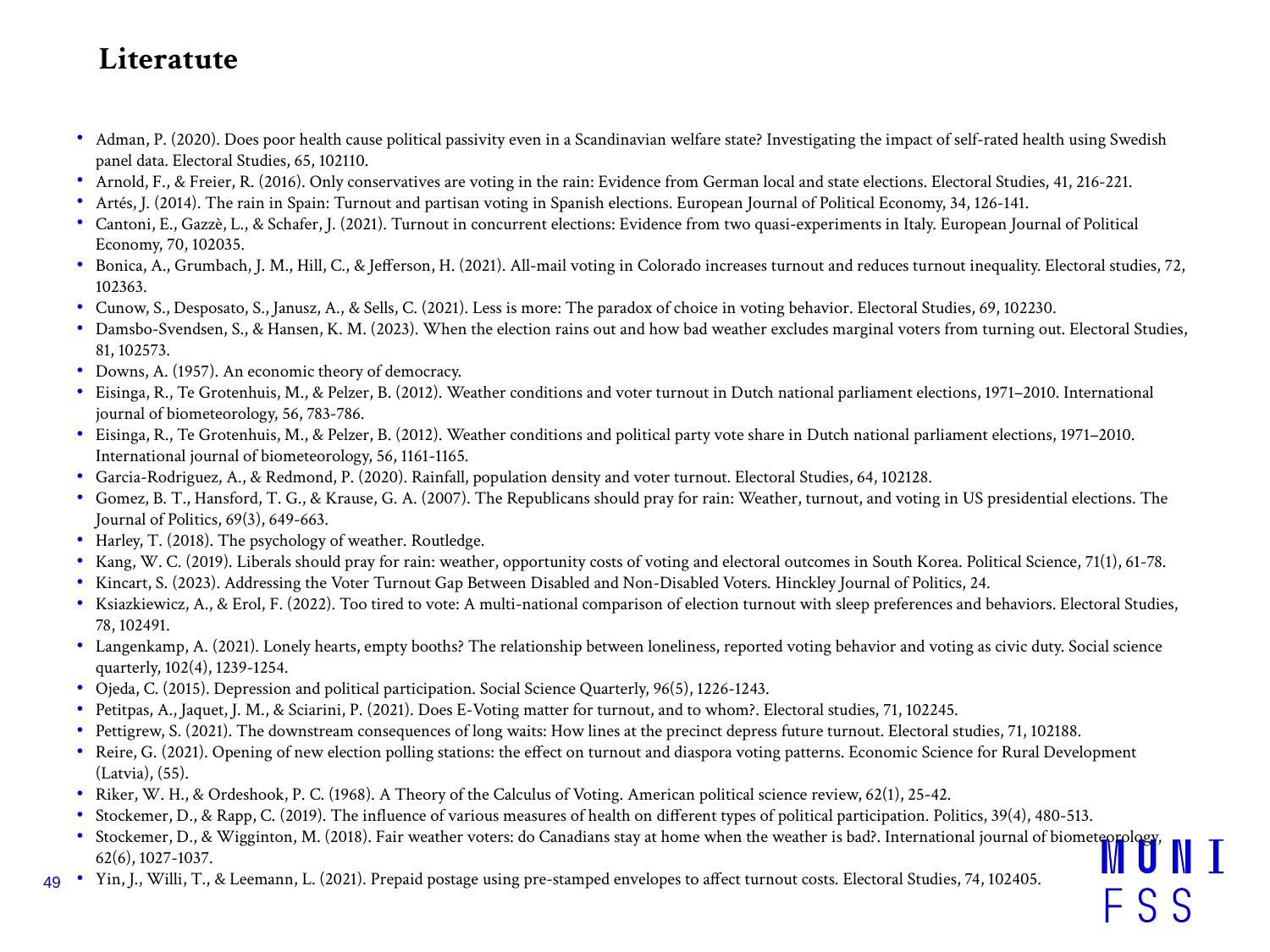

# Literatute
Adman, P. (2020). Does poor health cause political passivity even in a Scandinavian welfare state? Investigating the impact of self-rated health using Swedish panel data. Electoral Studies, 65, 102110.
Arnold, F., & Freier, R. (2016). Only conservatives are voting in the rain: Evidence from German local and state elections. Electoral Studies, 41, 216-221.
Artés, J. (2014). The rain in Spain: Turnout and partisan voting in Spanish elections. European Journal of Political Economy, 34, 126-141.
Cantoni, E., Gazzè, L., & Schafer, J. (2021). Turnout in concurrent elections: Evidence from two quasi-experiments in Italy. European Journal of Political Economy, 70, 102035.
Bonica, A., Grumbach, J. M., Hill, C., & Jefferson, H. (2021). All-mail voting in Colorado increases turnout and reduces turnout inequality. Electoral studies, 72, 102363.
Cunow, S., Desposato, S., Janusz, A., & Sells, C. (2021). Less is more: The paradox of choice in voting behavior. Electoral Studies, 69, 102230.
Damsbo-Svendsen, S., & Hansen, K. M. (2023). When the election rains out and how bad weather excludes marginal voters from turning out. Electoral Studies, 81, 102573.
Downs, A. (1957). An economic theory of democracy.
Eisinga, R., Te Grotenhuis, M., & Pelzer, B. (2012). Weather conditions and voter turnout in Dutch national parliament elections, 1971–2010. International journal of biometeorology, 56, 783-786.
Eisinga, R., Te Grotenhuis, M., & Pelzer, B. (2012). Weather conditions and political party vote share in Dutch national parliament elections, 1971–2010. International journal of biometeorology, 56, 1161-1165.
Garcia-Rodriguez, A., & Redmond, P. (2020). Rainfall, population density and voter turnout. Electoral Studies, 64, 102128.
Gomez, B. T., Hansford, T. G., & Krause, G. A. (2007). The Republicans should pray for rain: Weather, turnout, and voting in US presidential elections. The Journal of Politics, 69(3), 649-663.
Harley, T. (2018). The psychology of weather. Routledge.
Kang, W. C. (2019). Liberals should pray for rain: weather, opportunity costs of voting and electoral outcomes in South Korea. Political Science, 71(1), 61-78.
Kincart, S. (2023). Addressing the Voter Turnout Gap Between Disabled and Non-Disabled Voters. Hinckley Journal of Politics, 24.
Ksiazkiewicz, A., & Erol, F. (2022). Too tired to vote: A multi-national comparison of election turnout with sleep preferences and behaviors. Electoral Studies, 78, 102491.
Langenkamp, A. (2021). Lonely hearts, empty booths? The relationship between loneliness, reported voting behavior and voting as civic duty. Social science quarterly, 102(4), 1239-1254.
Ojeda, C. (2015). Depression and political participation. Social Science Quarterly, 96(5), 1226-1243.
Petitpas, A., Jaquet, J. M., & Sciarini, P. (2021). Does E-Voting matter for turnout, and to whom?. Electoral studies, 71, 102245.
Pettigrew, S. (2021). The downstream consequences of long waits: How lines at the precinct depress future turnout. Electoral studies, 71, 102188.
Reire, G. (2021). Opening of new election polling stations: the effect on turnout and diaspora voting patterns. Economic Science for Rural Development (Latvia), (55).
Riker, W. H., & Ordeshook, P. C. (1968). A Theory of the Calculus of Voting. American political science review, 62(1), 25-42.
Stockemer, D., & Rapp, C. (2019). The influence of various measures of health on different types of political participation. Politics, 39(4), 480-513.
Stockemer, D., & Wigginton, M. (2018). Fair weather voters: do Canadians stay at home when the weather is bad?. International journal of biometeorology, 62(6), 1027-1037.
Yin, J., Willi, T., & Leemann, L. (2021). Prepaid postage using pre-stamped envelopes to affect turnout costs. Electoral Studies, 74, 102405.
49